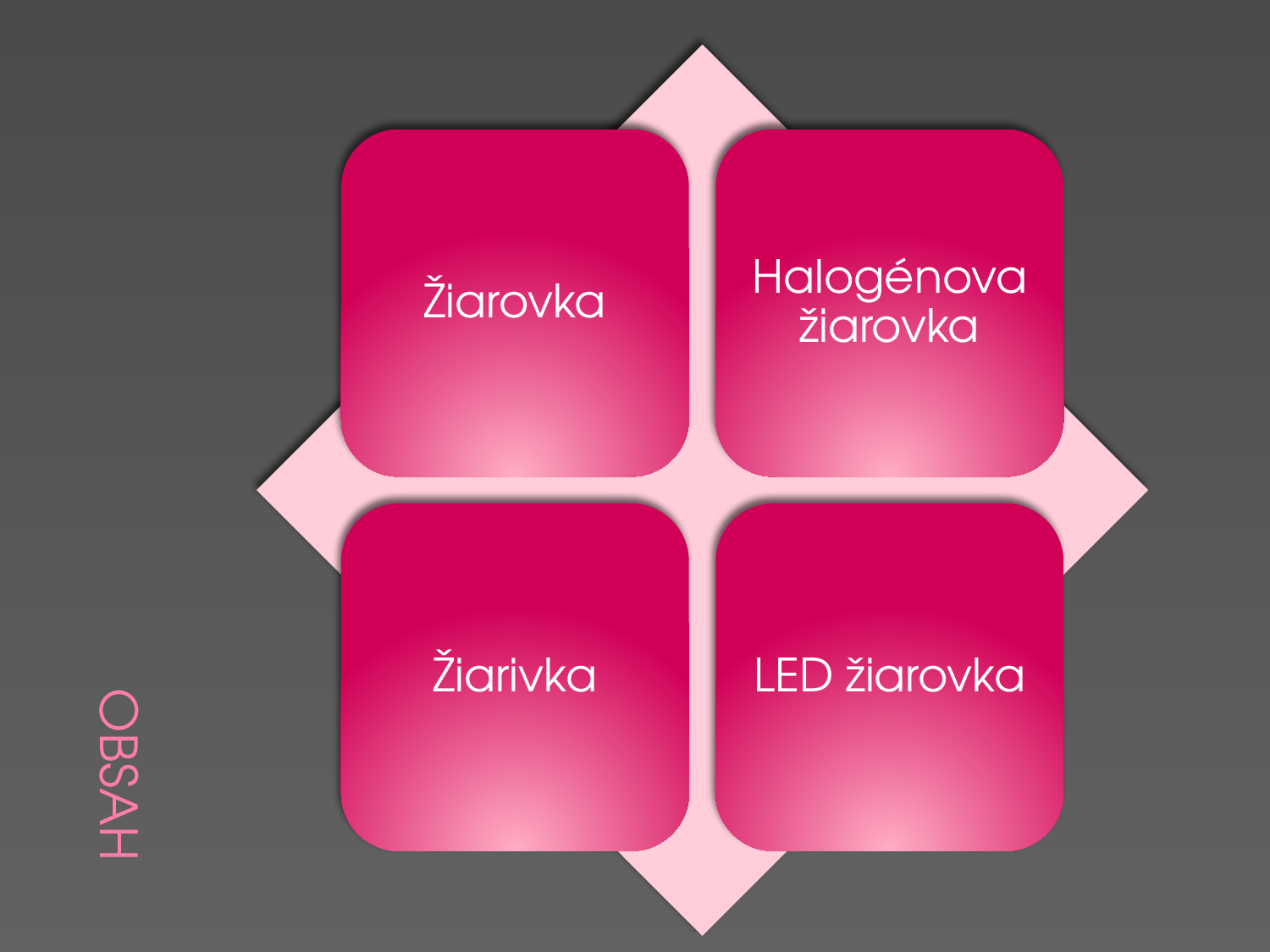

Žiarovka
Halogénova žiarovka
Žiarivka
LED žiarovka
# obsah